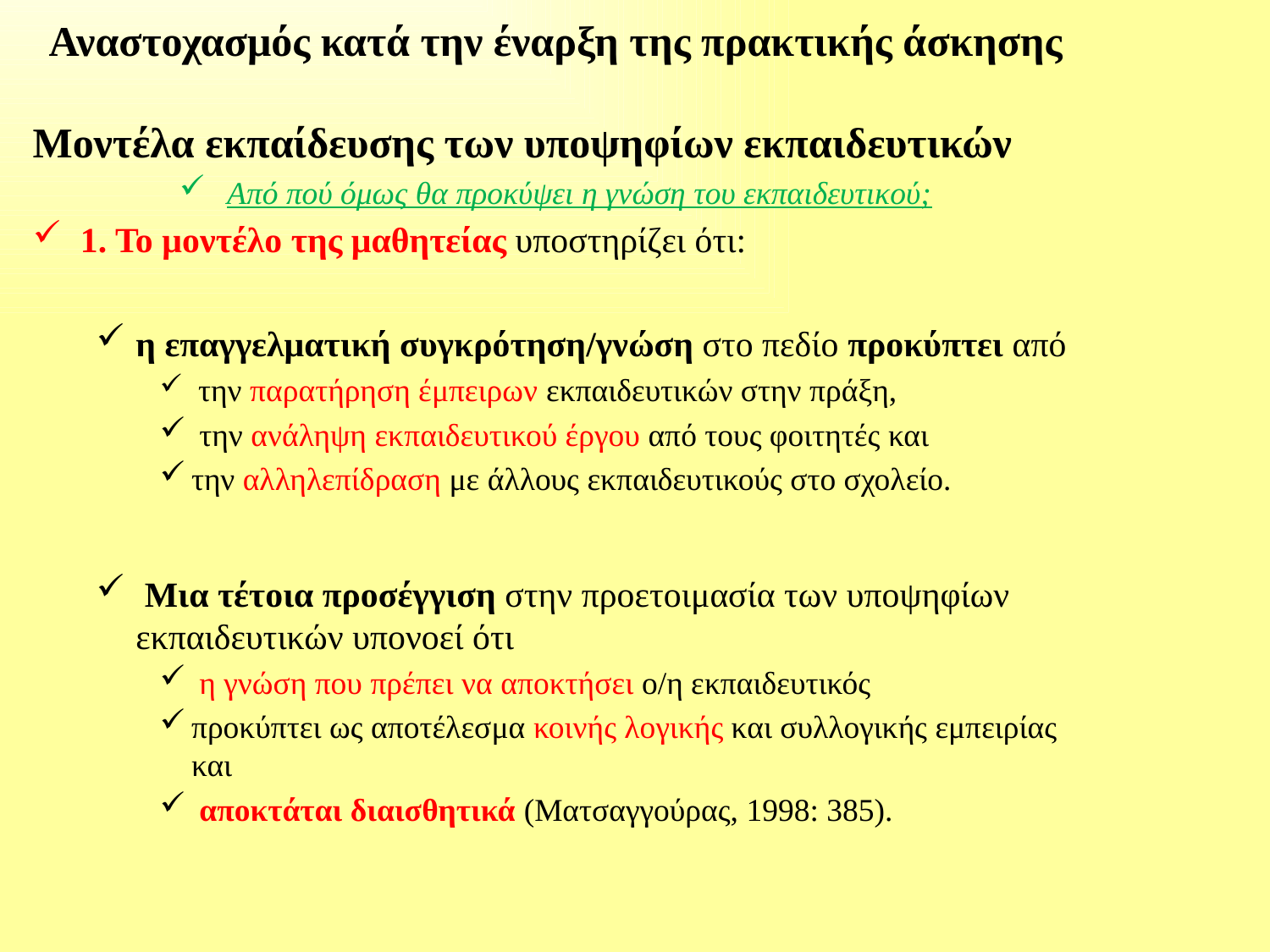

# Αναστοχασμός κατά την έναρξη της πρακτικής άσκησης
Μοντέλα εκπαίδευσης των υποψηφίων εκπαιδευτικών
Aπό πού όμως θα προκύψει η γνώση του εκπαιδευτικού;
1. Το μοντέλο της μαθητείας υποστηρίζει ότι:

η επαγγελματική συγκρότηση/γνώση στο πεδίο προκύπτει από
 την παρατήρηση έμπειρων εκπαιδευτικών στην πράξη,
 την ανάληψη εκπαιδευτικού έργου από τους φοιτητές και
την αλληλεπίδραση με άλλους εκπαιδευτικούς στο σχολείο.

 Μια τέτοια προσέγγιση στην προετοιμασία των υποψηφίων εκπαιδευτικών υπονοεί ότι
 η γνώση που πρέπει να αποκτήσει ο/η εκπαιδευτικός
προκύπτει ως αποτέλεσμα κοινής λογικής και συλλογικής εμπειρίας και
 αποκτάται διαισθητικά (Ματσαγγούρας, 1998: 385).